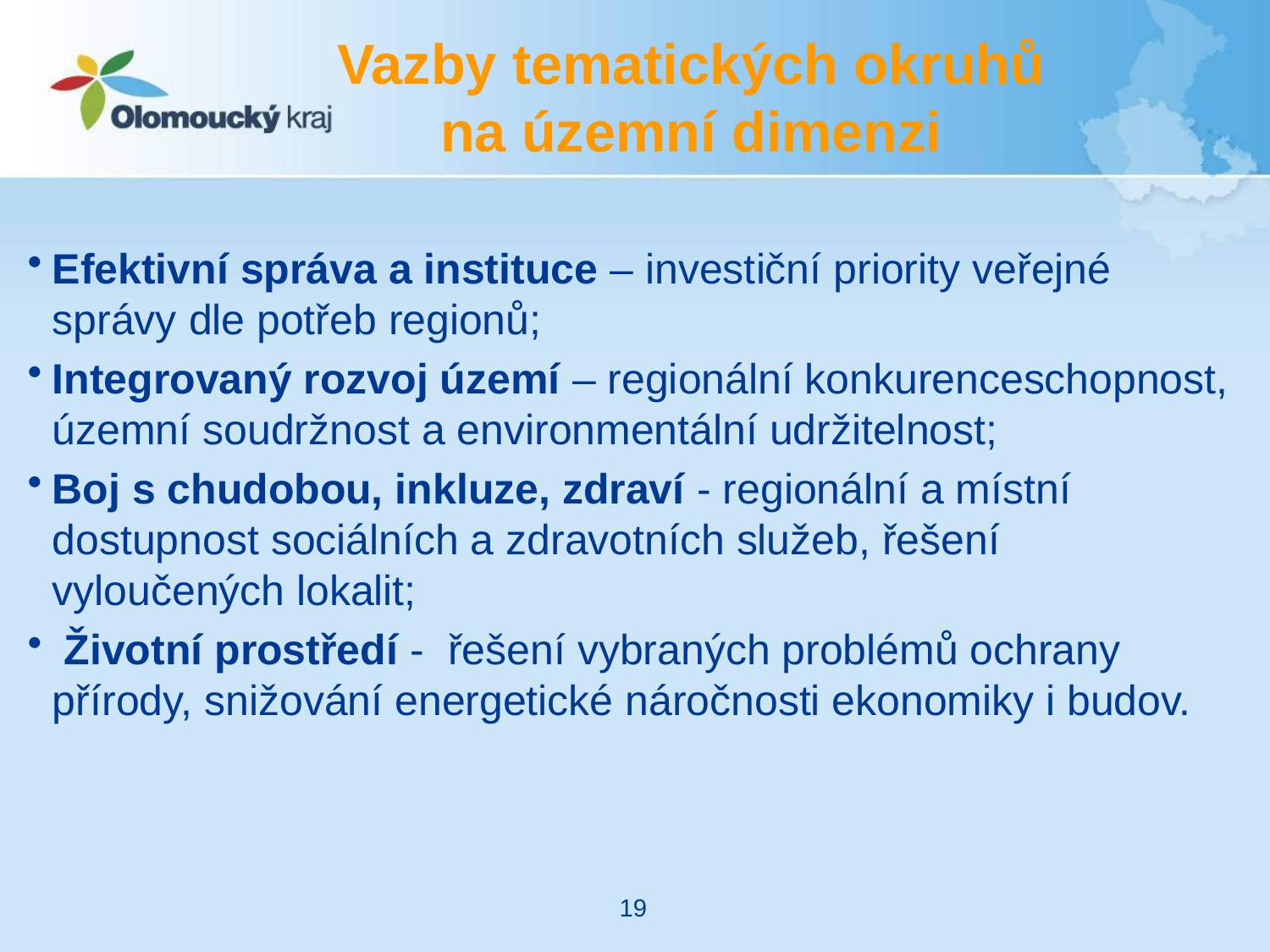

# Vazby tematických okruhů na územní dimenzi

Efektivní správa a instituce – investiční priority veřejné správy dle potřeb regionů;
Integrovaný rozvoj území – regionální konkurenceschopnost, územní soudržnost a environmentální udržitelnost;
Boj s chudobou, inkluze, zdraví - regionální a místní dostupnost sociálních a zdravotních služeb, řešení vyloučených lokalit;
 Životní prostředí -  řešení vybraných problémů ochrany přírody, snižování energetické náročnosti ekonomiky i budov.

19